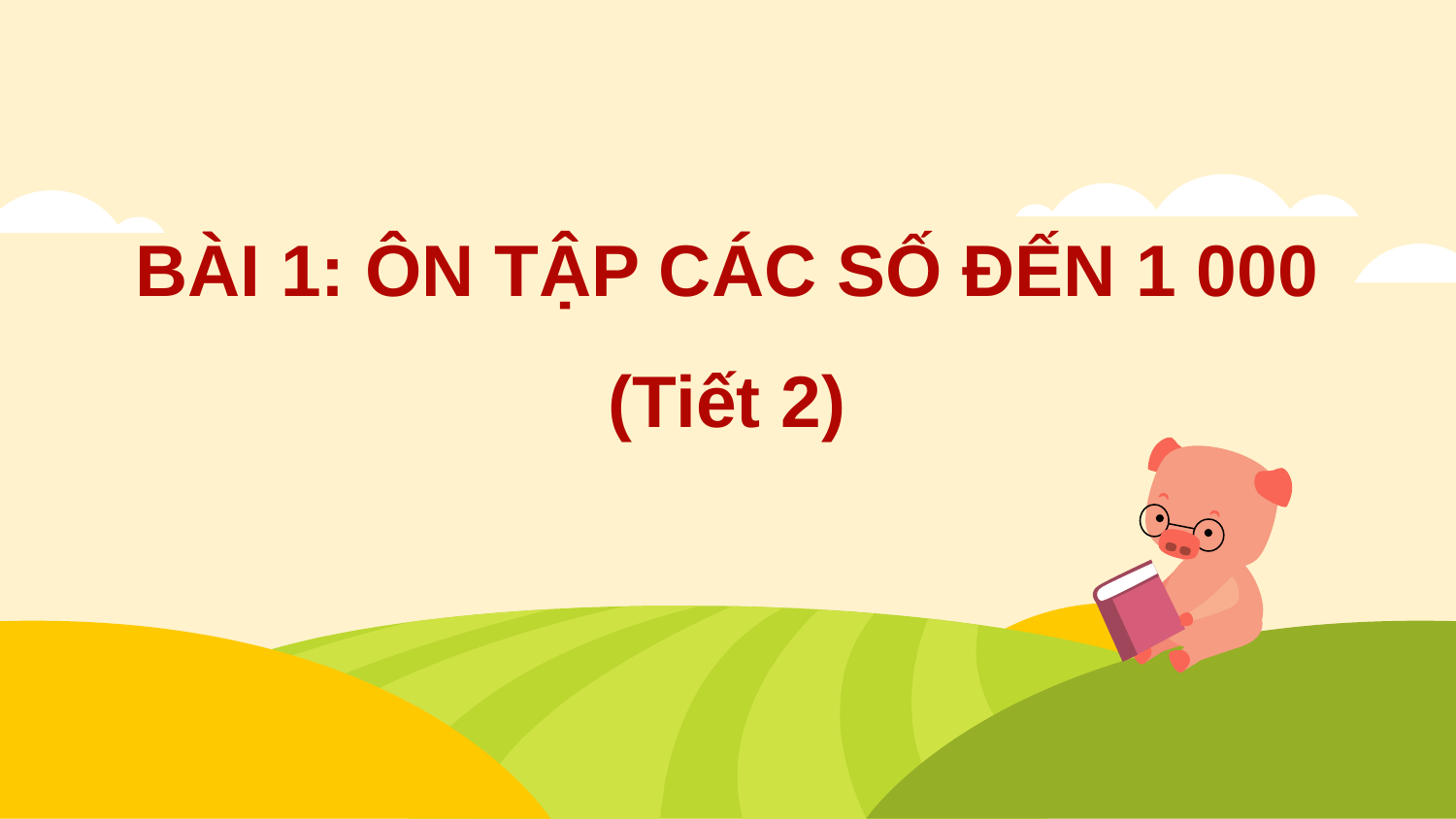

BÀI 1: ÔN TẬP CÁC SỐ ĐẾN 1 000
(Tiết 2)